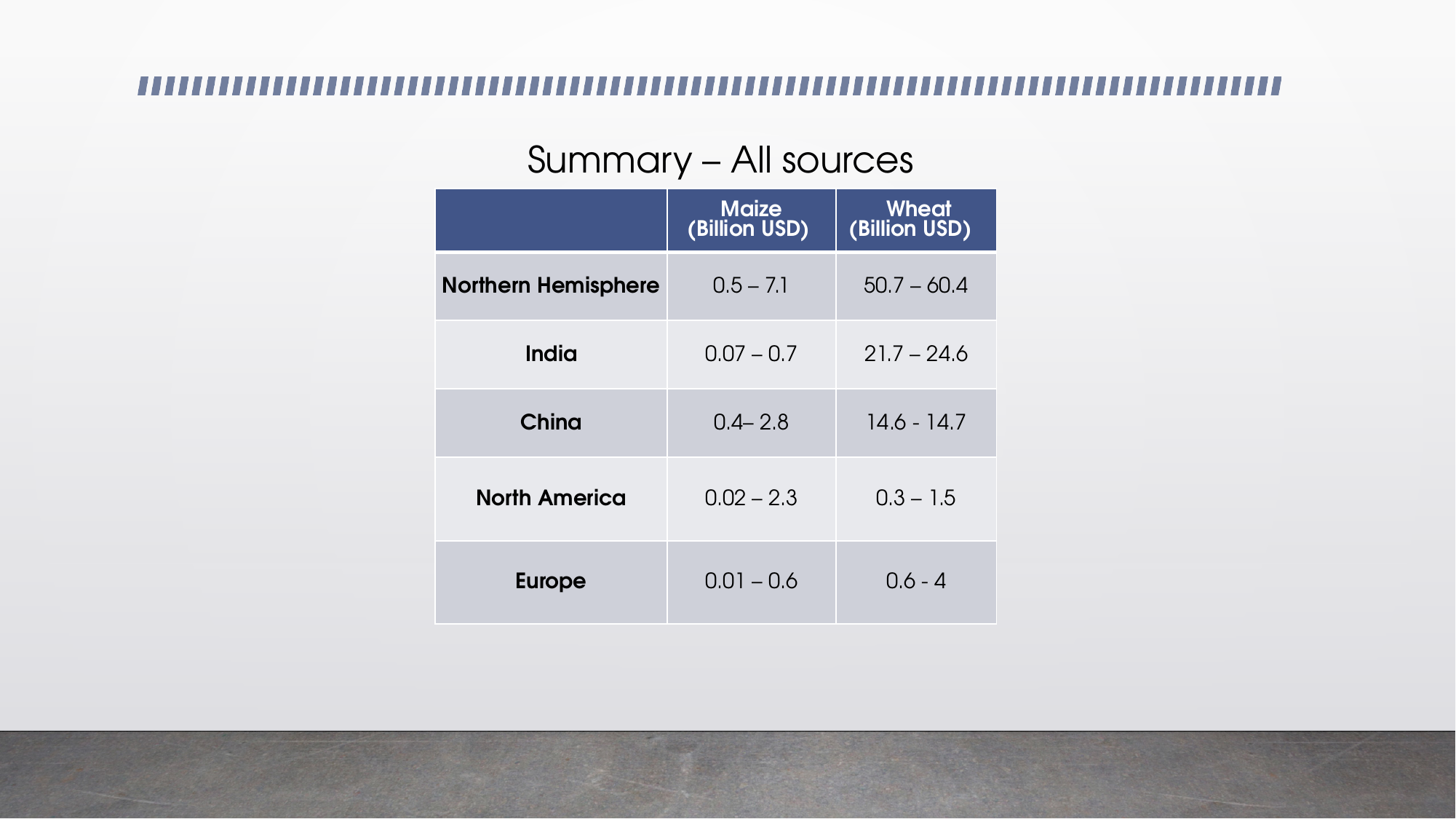

Summary – All sources
|  | Maize (Billion USD) | Wheat (Billion USD) |
| --- | --- | --- |
| Northern Hemisphere | 0.5 – 7.1 | 50.7 – 60.4 |
| India | 0.07 – 0.7 | 21.7 – 24.6 |
| China | 0.4– 2.8 | 14.6 - 14.7 |
| North America | 0.02 – 2.3 | 0.3 – 1.5 |
| Europe | 0.01 – 0.6 | 0.6 - 4 |